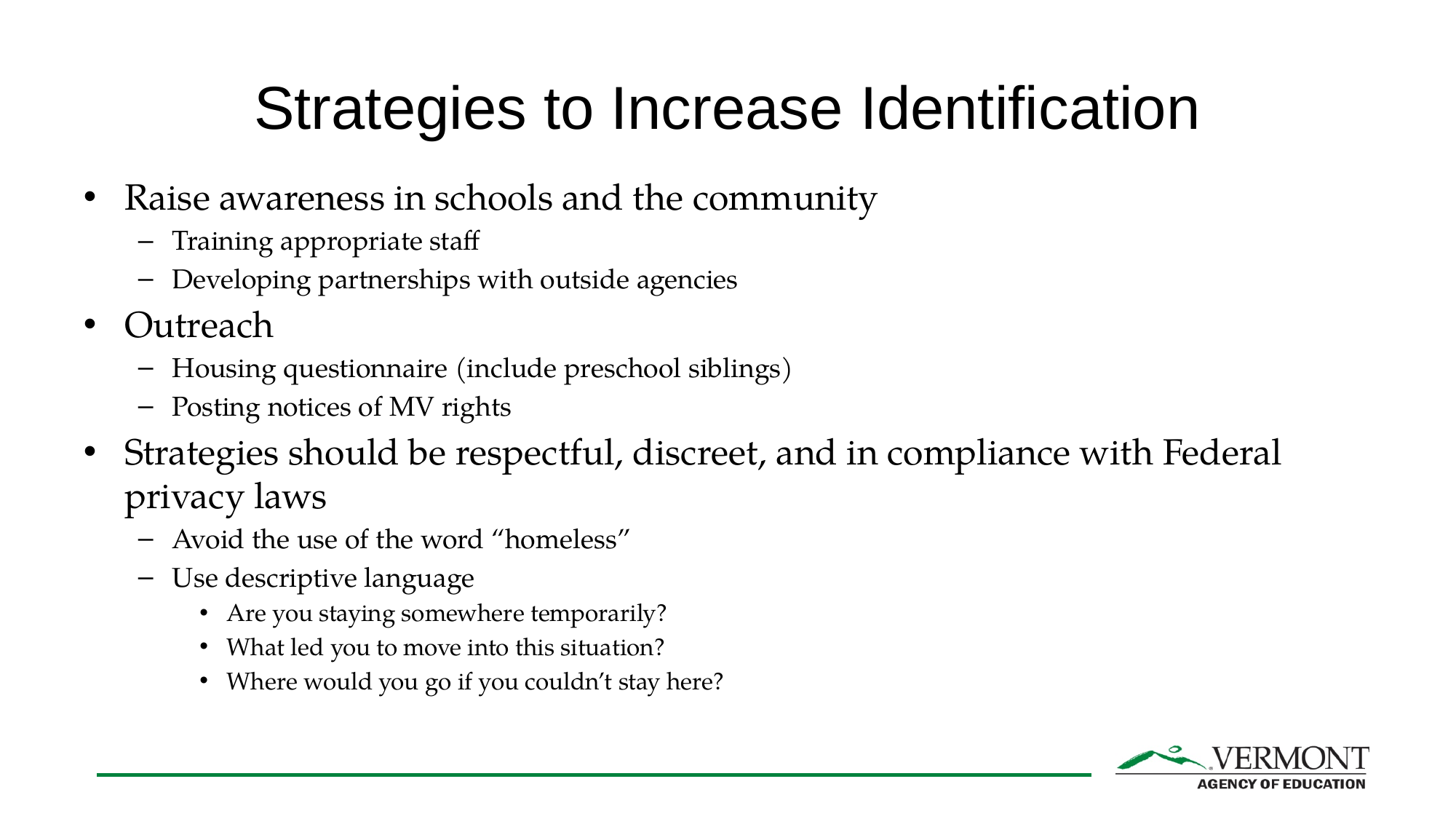

# Strategies to Increase Identification
Raise awareness in schools and the community
Training appropriate staff
Developing partnerships with outside agencies
Outreach
Housing questionnaire (include preschool siblings)
Posting notices of MV rights
Strategies should be respectful, discreet, and in compliance with Federal privacy laws
Avoid the use of the word “homeless”
Use descriptive language
Are you staying somewhere temporarily?
What led you to move into this situation?
Where would you go if you couldn’t stay here?